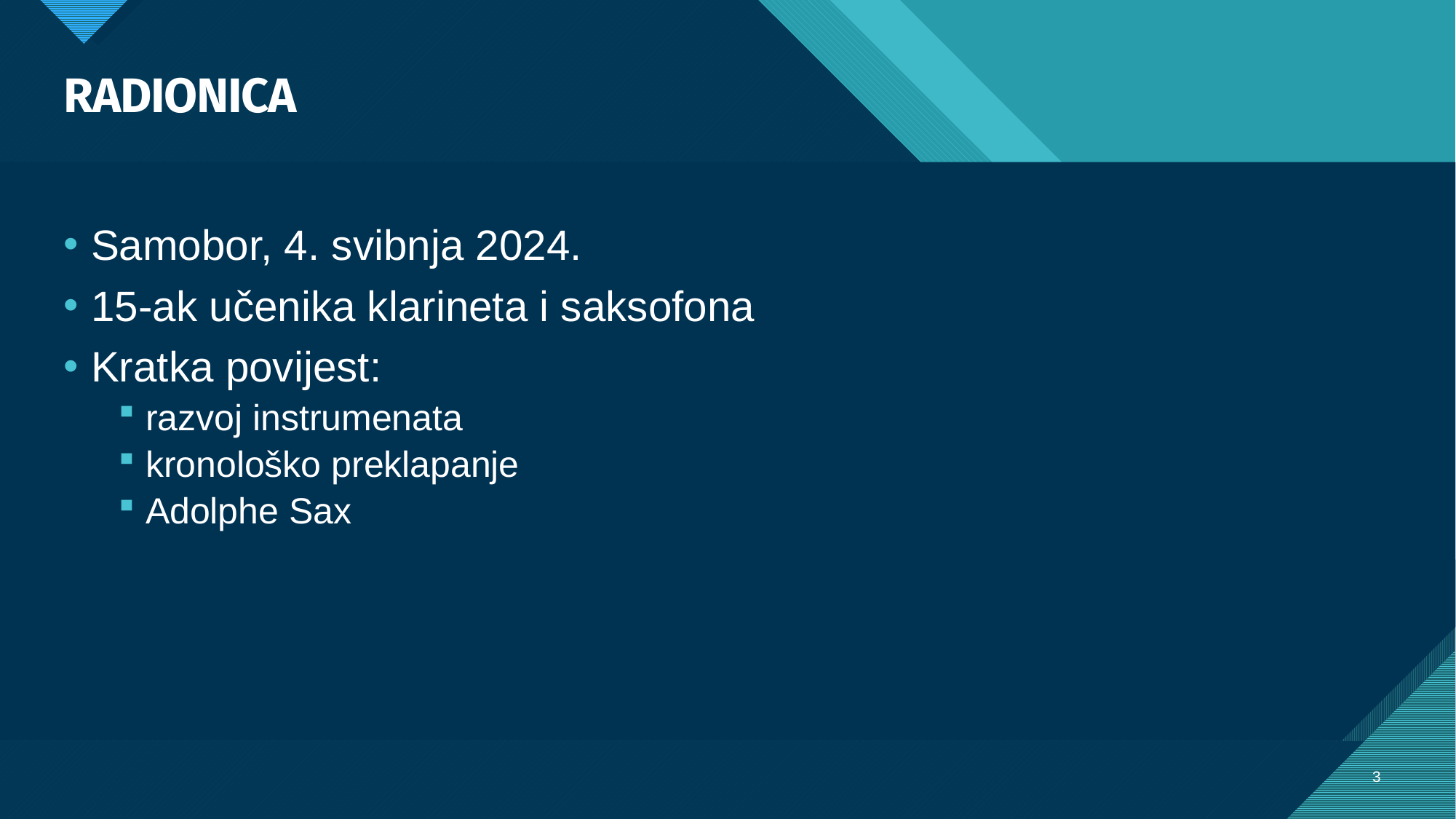

# RADIONICA
Samobor, 4. svibnja 2024.
15-ak učenika klarineta i saksofona
Kratka povijest:
razvoj instrumenata
kronološko preklapanje
Adolphe Sax

3